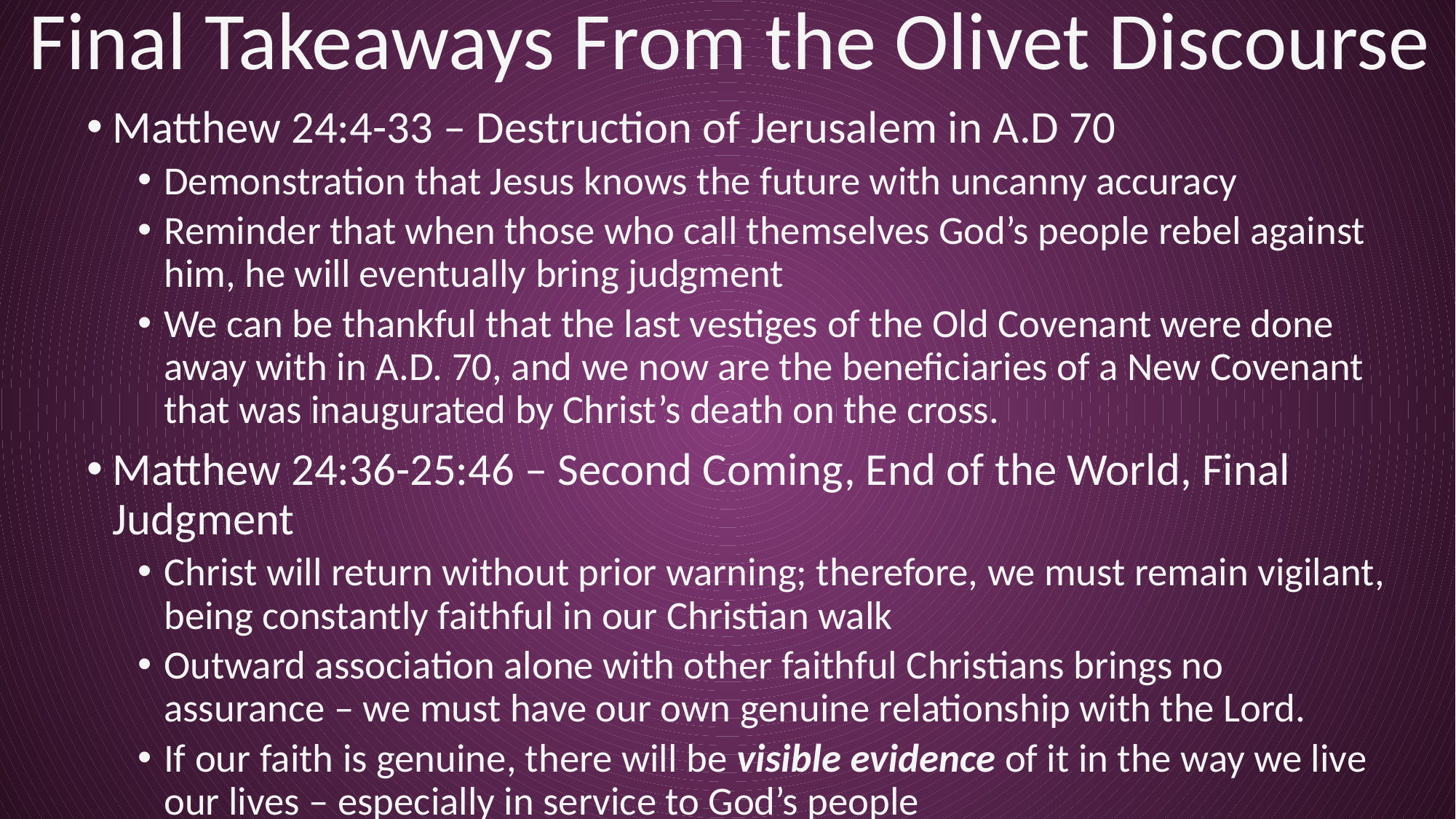

# Final Takeaways From the Olivet Discourse
Matthew 24:4-33 – Destruction of Jerusalem in A.D 70
Demonstration that Jesus knows the future with uncanny accuracy
Reminder that when those who call themselves God’s people rebel against him, he will eventually bring judgment
We can be thankful that the last vestiges of the Old Covenant were done away with in A.D. 70, and we now are the beneficiaries of a New Covenant that was inaugurated by Christ’s death on the cross.
Matthew 24:36-25:46 – Second Coming, End of the World, Final Judgment
Christ will return without prior warning; therefore, we must remain vigilant, being constantly faithful in our Christian walk
Outward association alone with other faithful Christians brings no assurance – we must have our own genuine relationship with the Lord.
If our faith is genuine, there will be visible evidence of it in the way we live our lives – especially in service to God’s people